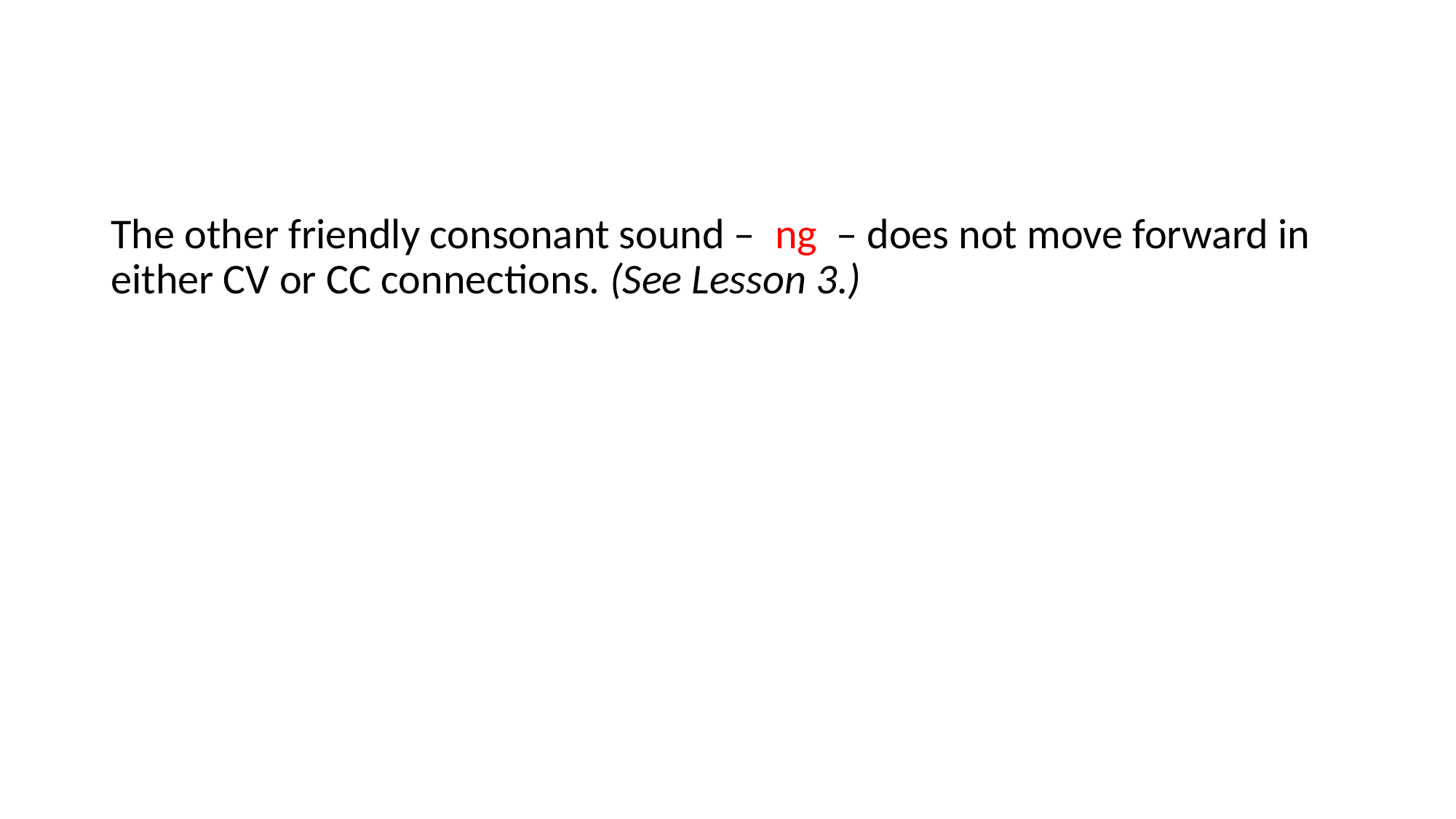

The other friendly consonant sound –  ng  – does not move forward in either CV or CC connections. (See Lesson 3.)